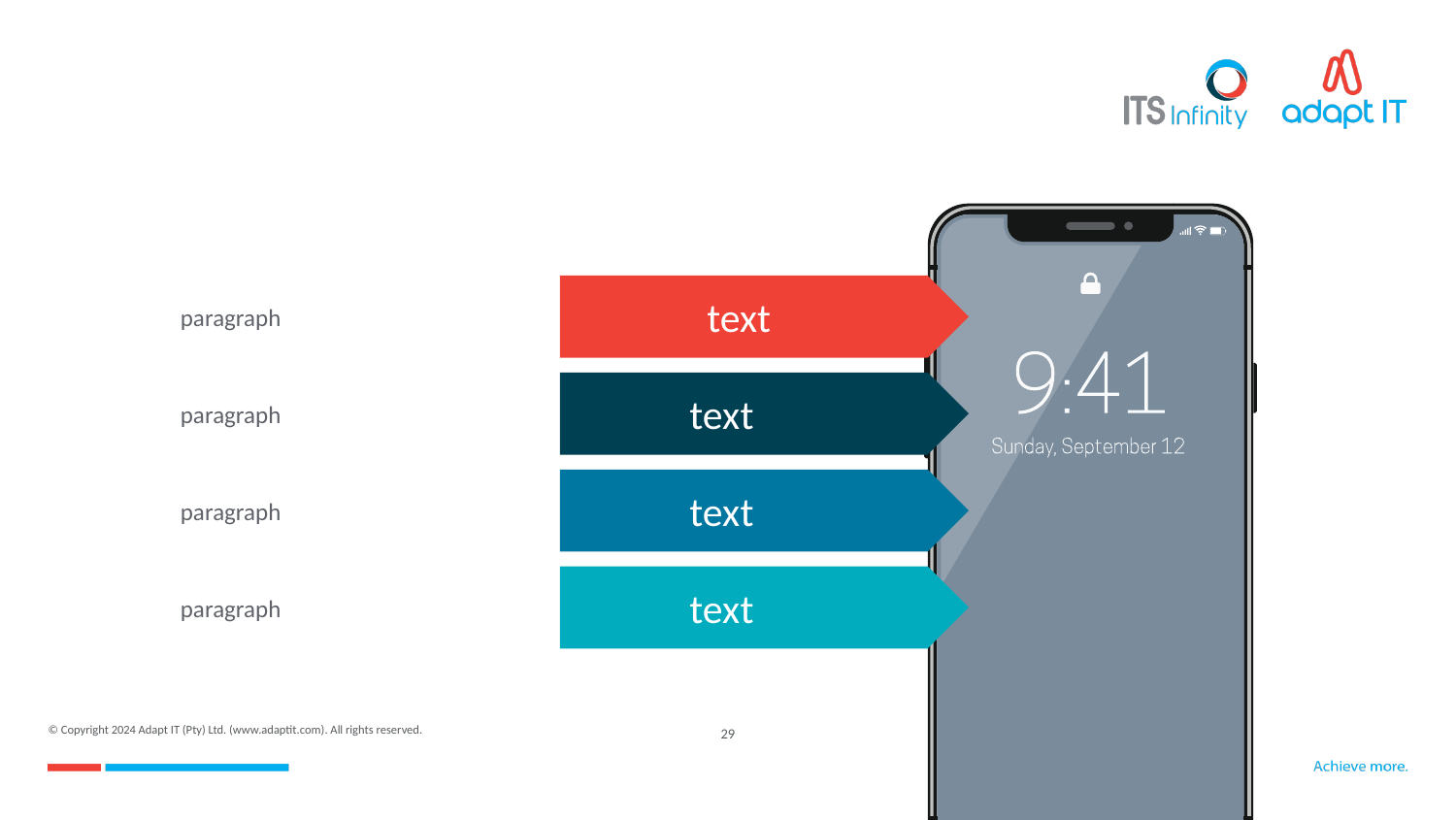

#

paragraph
text

paragraph
text

paragraph
text

paragraph
text